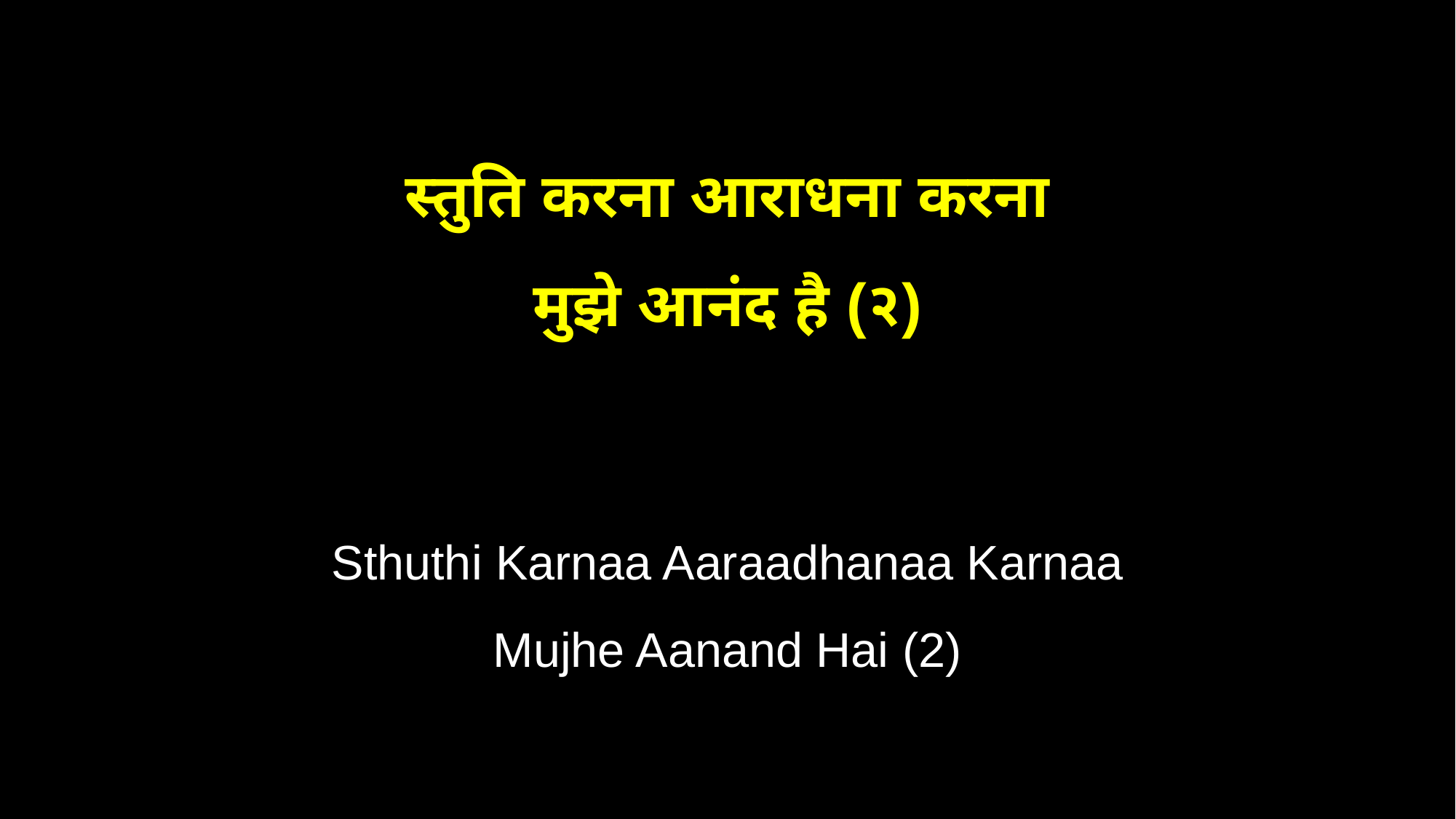

स्तुति करना आराधना करना
मुझे आनंद है (२)
Sthuthi Karnaa Aaraadhanaa Karnaa
Mujhe Aanand Hai (2)